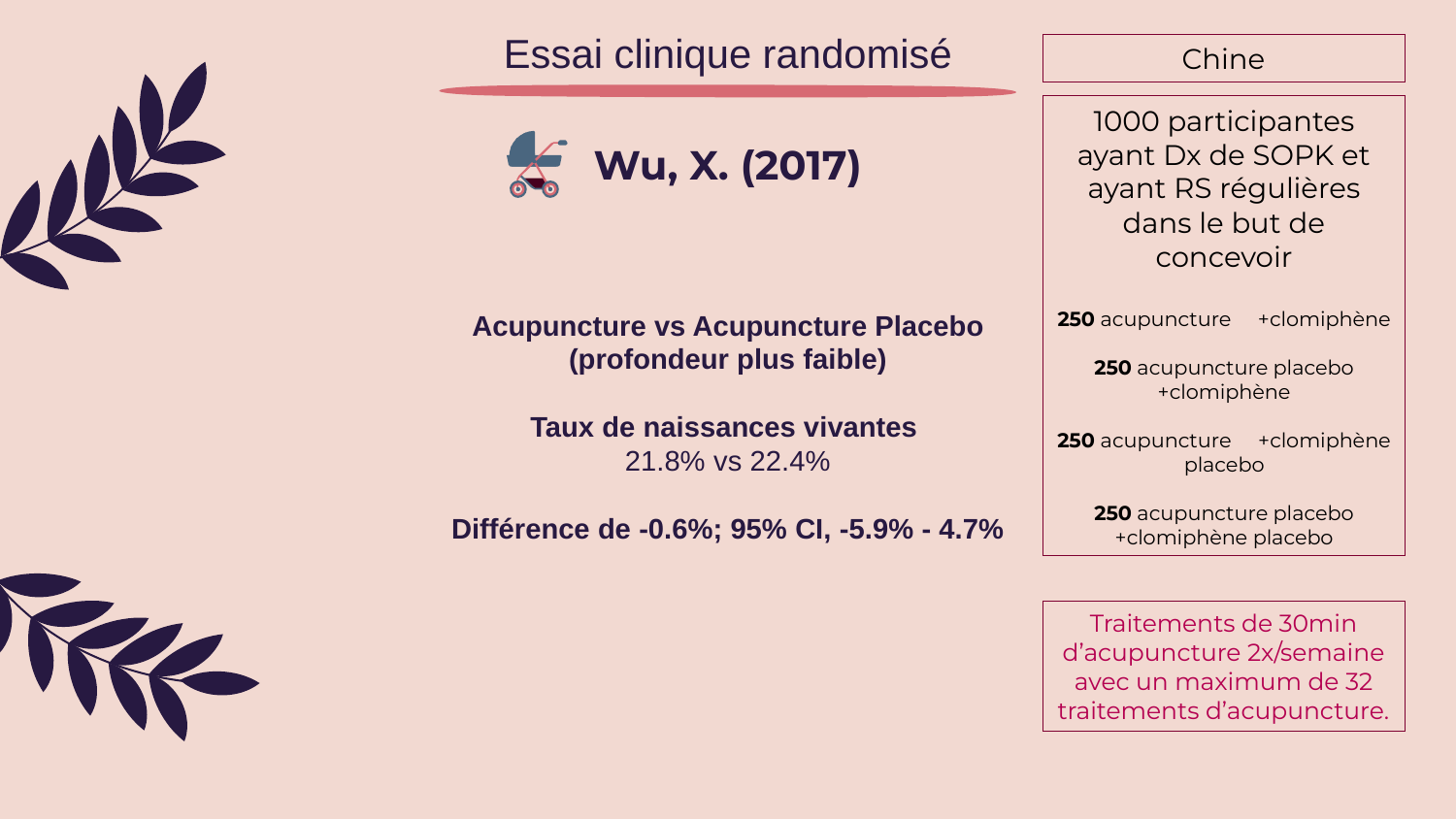

# Essai clinique randomisé
Chine

1000 participantes ayant Dx de SOPK et ayant RS régulières dans le but de concevoir

250 acupuncture     +clomiphène

250 acupuncture placebo +clomiphène

250 acupuncture     +clomiphène placebo

250 acupuncture placebo +clomiphène placebo

Wu, X. (2017)

Acupuncture vs Acupuncture Placebo (profondeur plus faible)

Taux de naissances vivantes
21.8% vs 22.4%

Différence de -0.6%; 95% CI, -5.9% - 4.7%

Traitements de 30min d’acupuncture 2x/semaine avec un maximum de 32 traitements d’acupuncture.